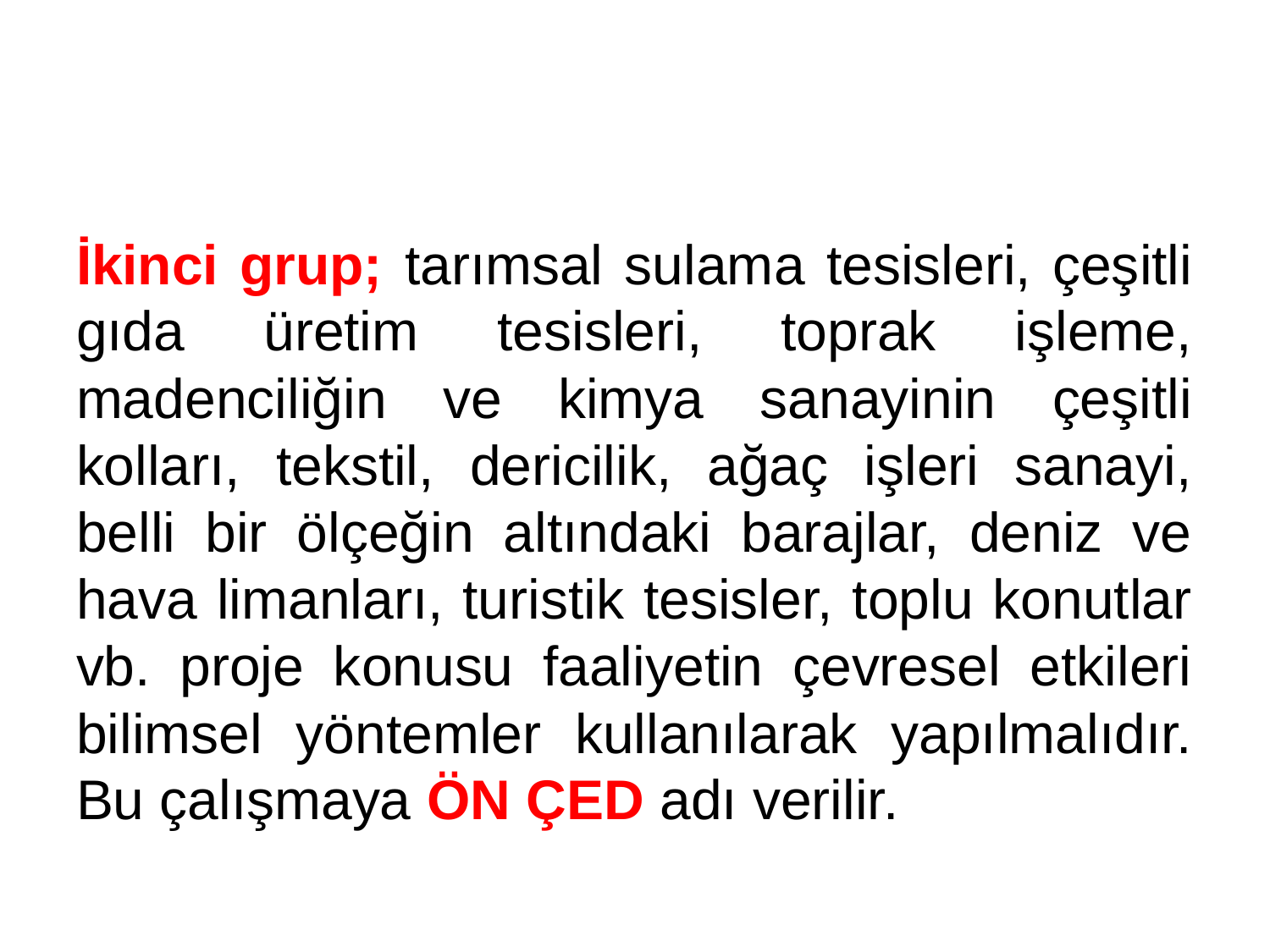

#
İkinci grup; tarımsal sulama tesisleri, çeşitli gıda üretim tesisleri, toprak işleme, madenciliğin ve kimya sanayinin çeşitli kolları, tekstil, dericilik, ağaç işleri sanayi, belli bir ölçeğin altındaki barajlar, deniz ve hava limanları, turistik tesisler, toplu konutlar vb. proje konusu faaliyetin çevresel etkileri bilimsel yöntemler kullanılarak yapılmalıdır. Bu çalışmaya ÖN ÇED adı verilir.